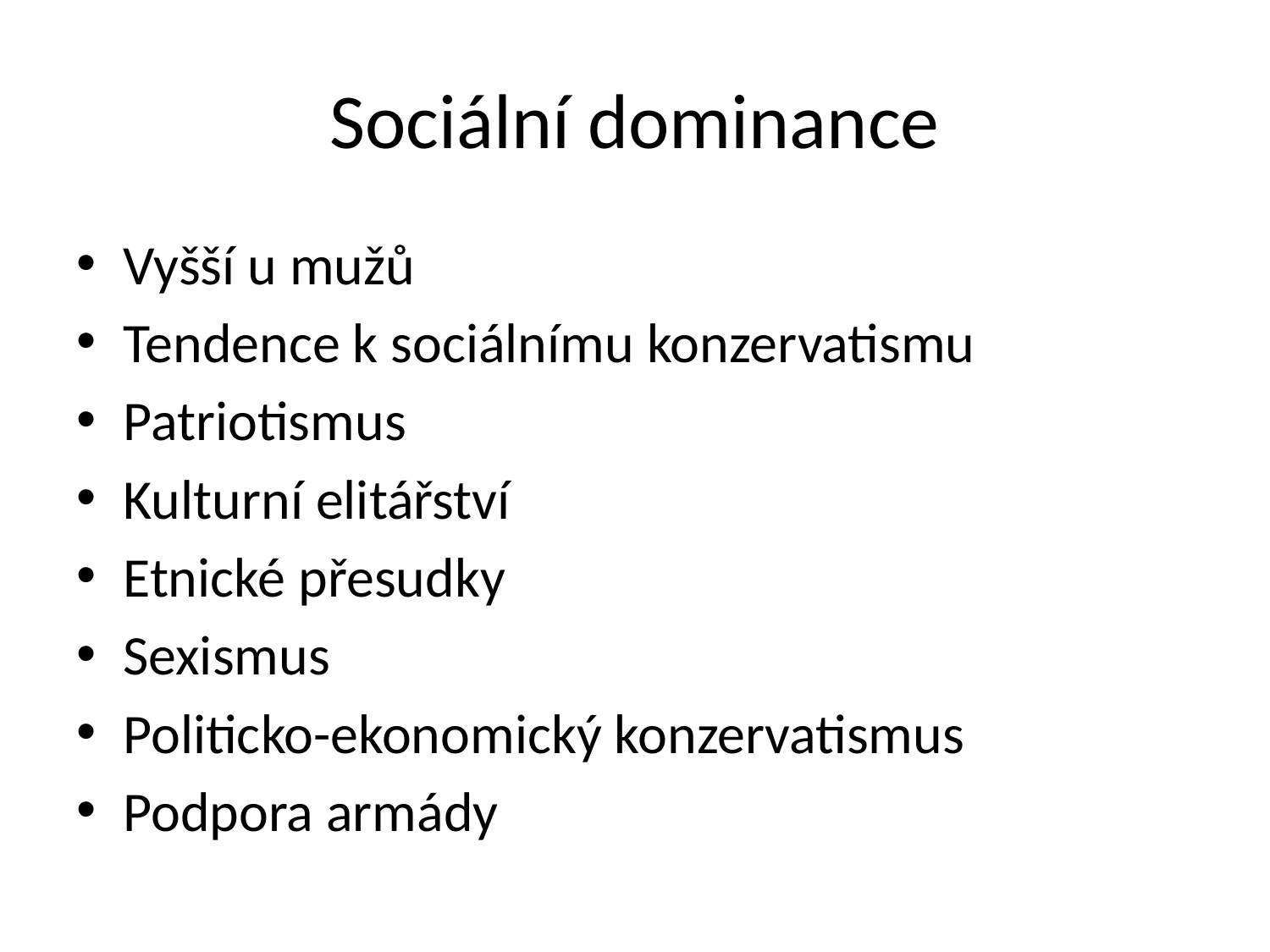

# Sociální dominance
Vyšší u mužů
Tendence k sociálnímu konzervatismu
Patriotismus
Kulturní elitářství
Etnické přesudky
Sexismus
Politicko-ekonomický konzervatismus
Podpora armády